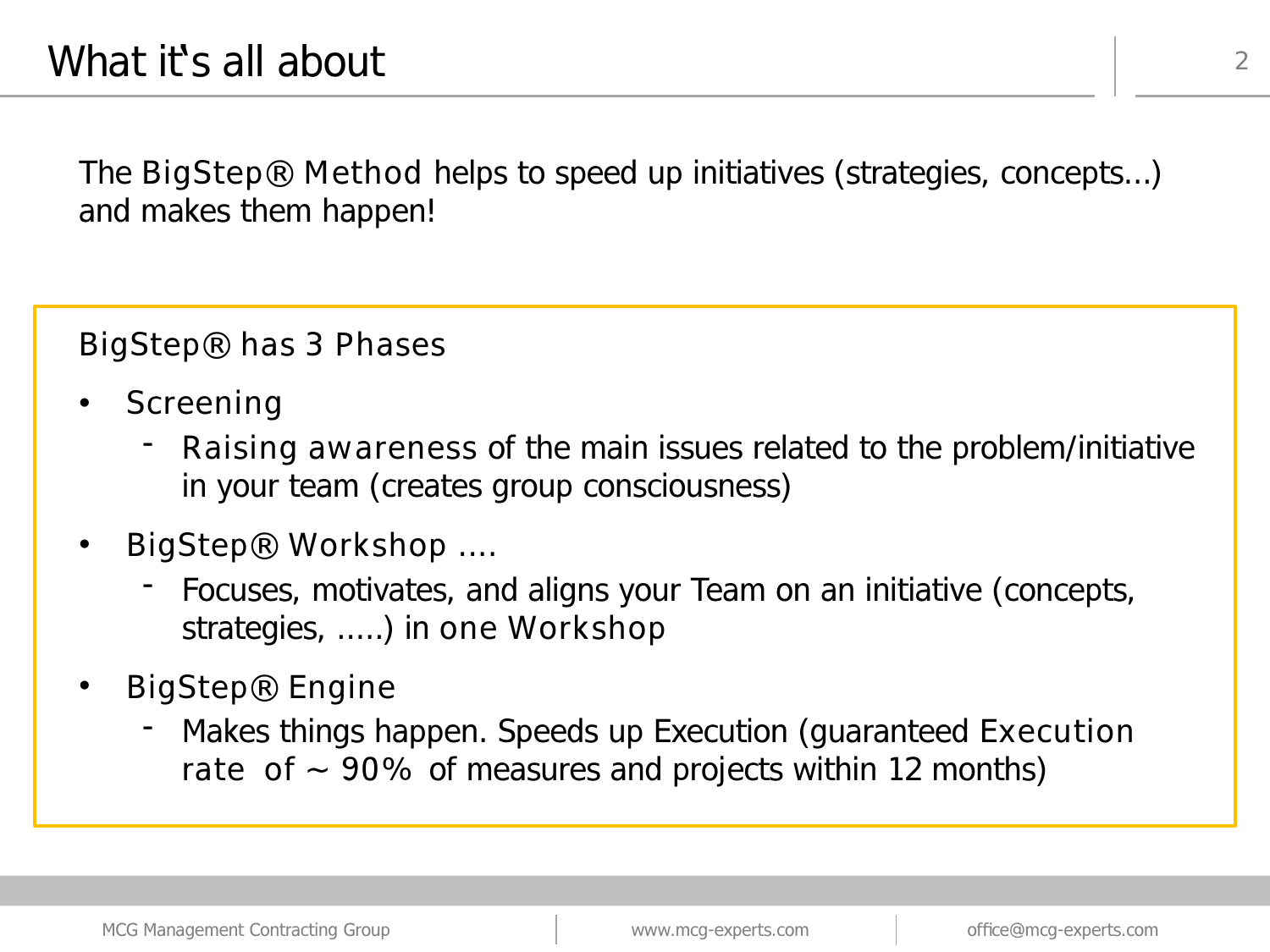

What it‘s all about
The BigStep® Method helps to speed up initiatives (strategies, concepts...) and makes them happen!

BigStep® has 3 Phases
Screening
Raising awareness of the main issues related to the problem/initiative in your team (creates group consciousness)
BigStep® Workshop ....
Focuses, motivates, and aligns your Team on an initiative (concepts, strategies, .....) in one Workshop
BigStep® Engine
Makes things happen. Speeds up Execution (guaranteed Execution rate  of ~ 90% of measures and projects within 12 months)